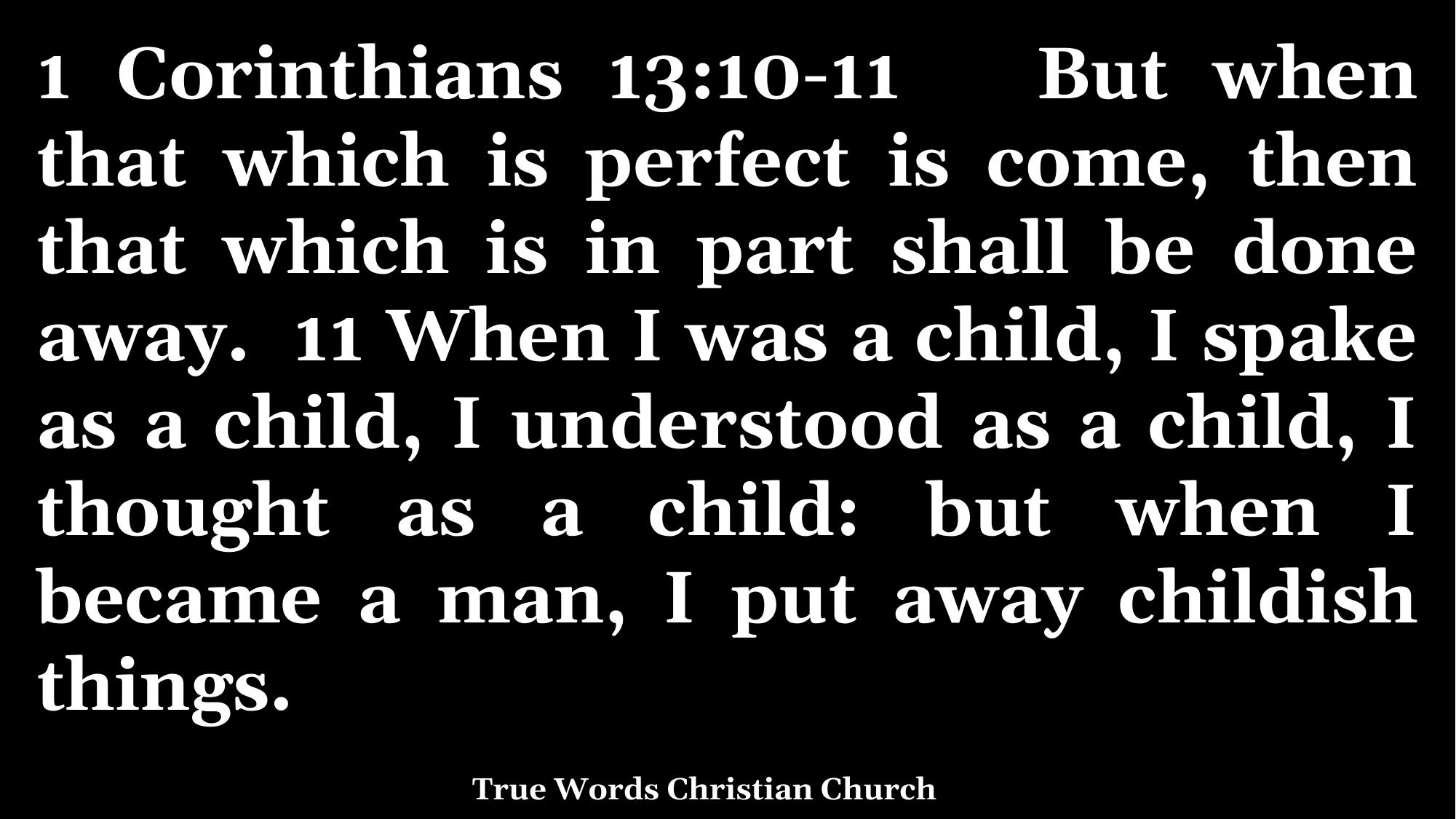

1 Corinthians 13:10-11   But when that which is perfect is come, then that which is in part shall be done away.  11 When I was a child, I spake as a child, I understood as a child, I thought as a child: but when I became a man, I put away childish things.
True Words Christian Church